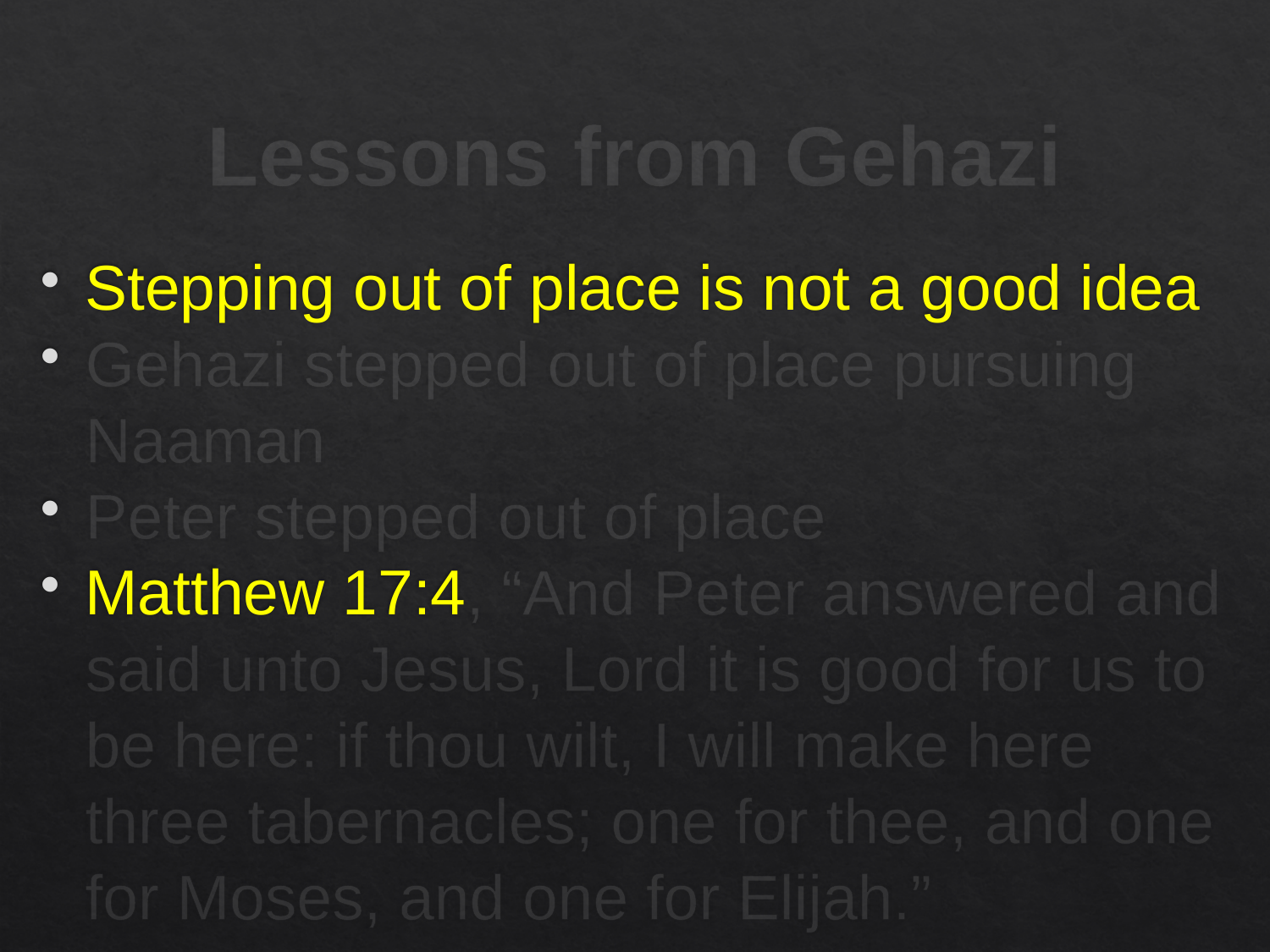

# Lessons from Gehazi
Stepping out of place is not a good idea
Gehazi stepped out of place pursuing Naaman
Peter stepped out of place
Matthew 17:4, “And Peter answered and said unto Jesus, Lord it is good for us to be here: if thou wilt, I will make here three tabernacles; one for thee, and one for Moses, and one for Elijah.”